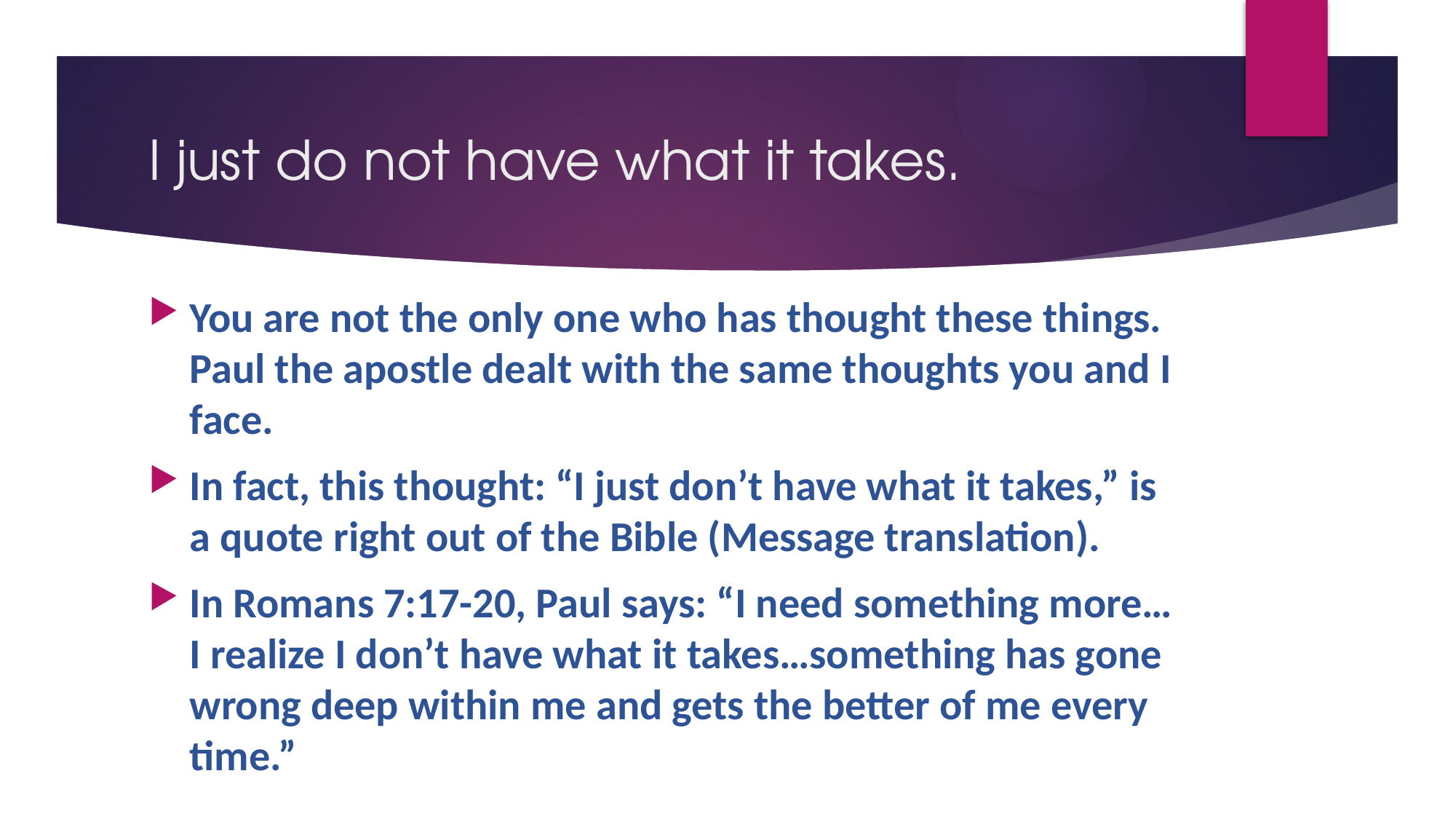

# I just do not have what it takes.
You are not the only one who has thought these things. Paul the apostle dealt with the same thoughts you and I face.
In fact, this thought: “I just don’t have what it takes,” is a quote right out of the Bible (Message translation).
In Romans 7:17-20, Paul says: “I need something more…I realize I don’t have what it takes…something has gone wrong deep within me and gets the better of me every time.”